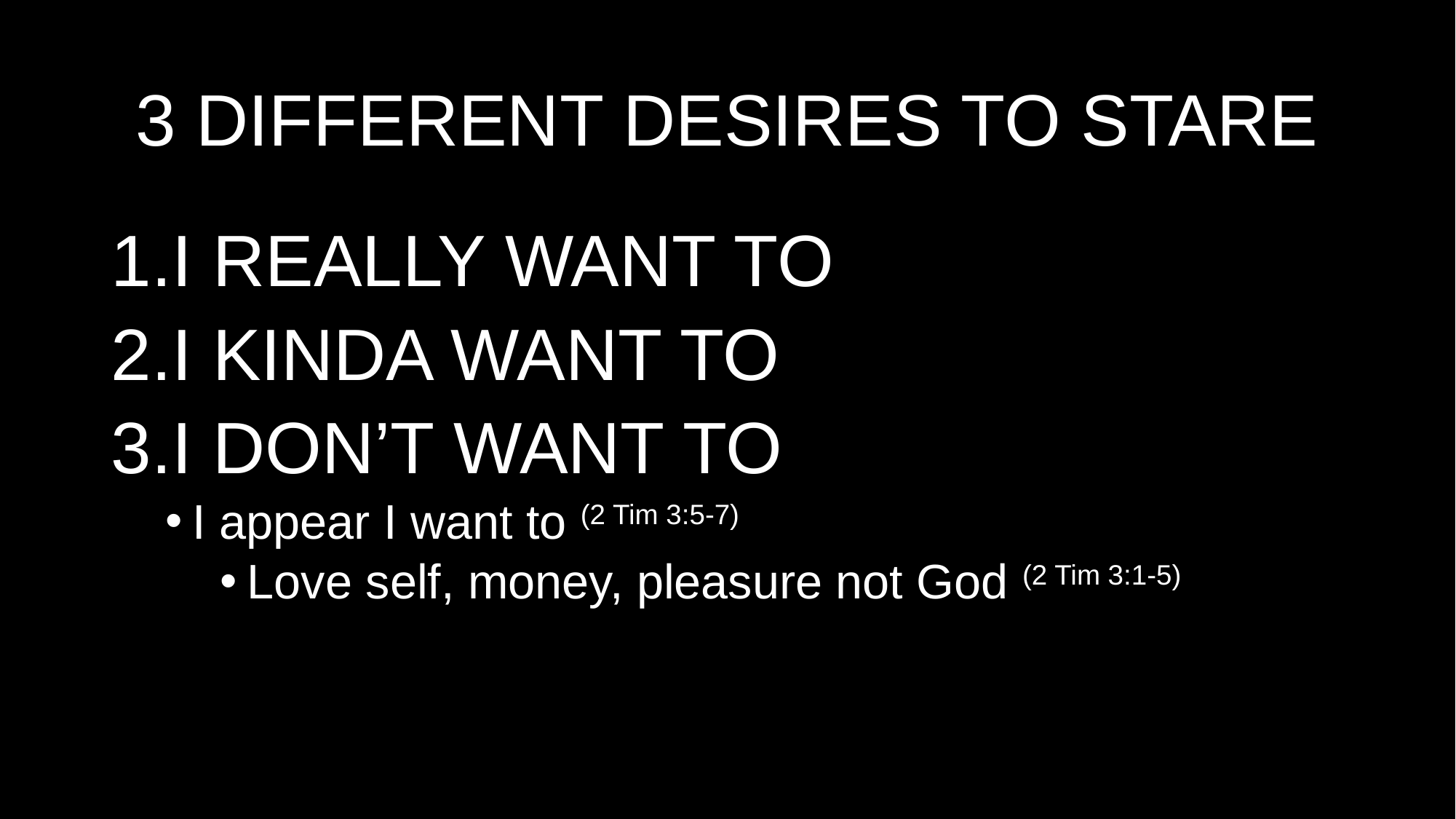

# 3 DIFFERENT DESIRES TO STARE
I REALLY WANT TO
I KINDA WANT TO
I DON’T WANT TO
I appear I want to (2 Tim 3:5-7)
Love self, money, pleasure not God (2 Tim 3:1-5)